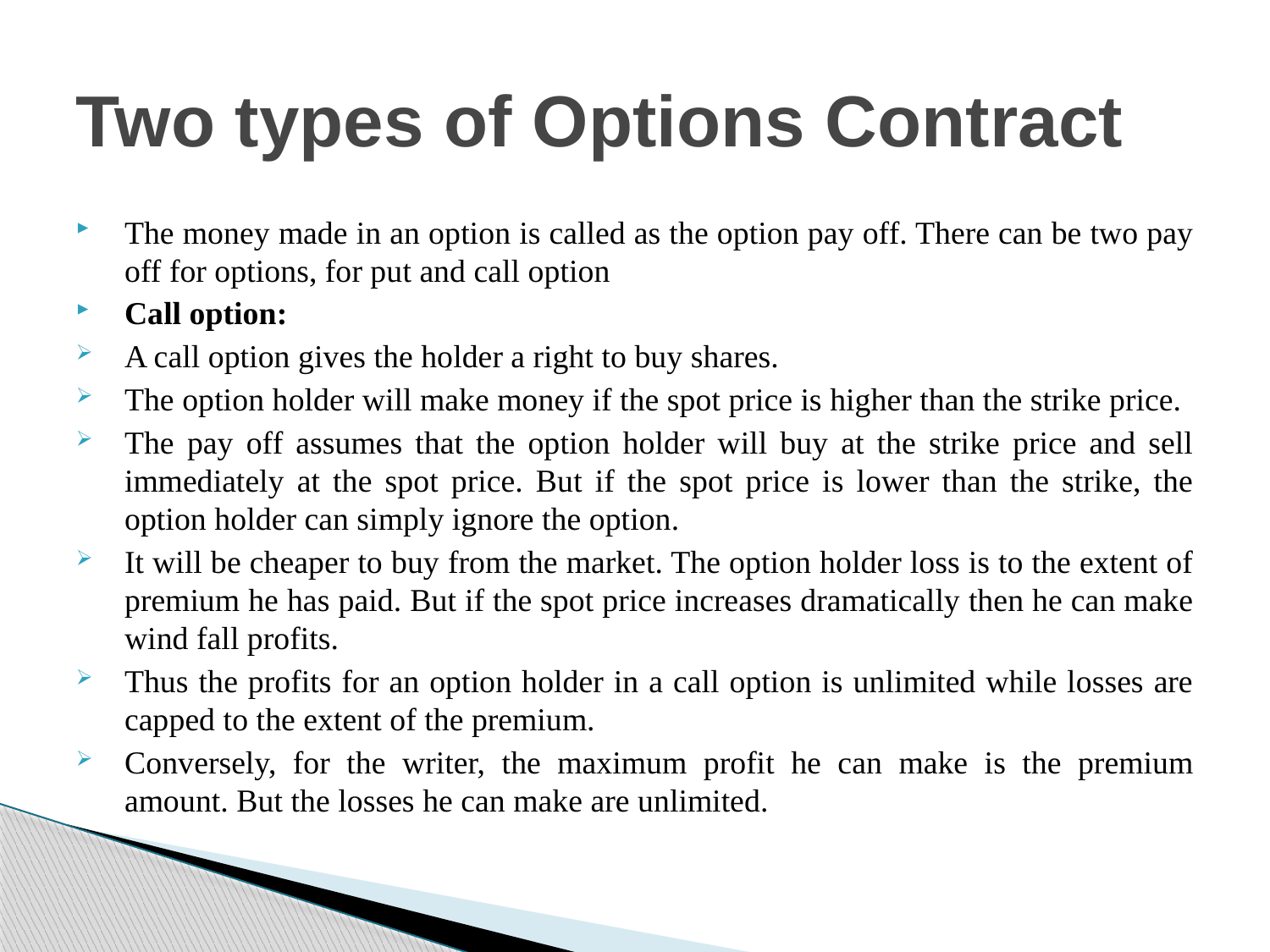

# Two types of Options Contract
The money made in an option is called as the option pay off. There can be two pay off for options, for put and call option
Call option:
A call option gives the holder a right to buy shares.
The option holder will make money if the spot price is higher than the strike price.
The pay off assumes that the option holder will buy at the strike price and sell immediately at the spot price. But if the spot price is lower than the strike, the option holder can simply ignore the option.
It will be cheaper to buy from the market. The option holder loss is to the extent of premium he has paid. But if the spot price increases dramatically then he can make wind fall profits.
Thus the profits for an option holder in a call option is unlimited while losses are capped to the extent of the premium.
Conversely, for the writer, the maximum profit he can make is the premium amount. But the losses he can make are unlimited.